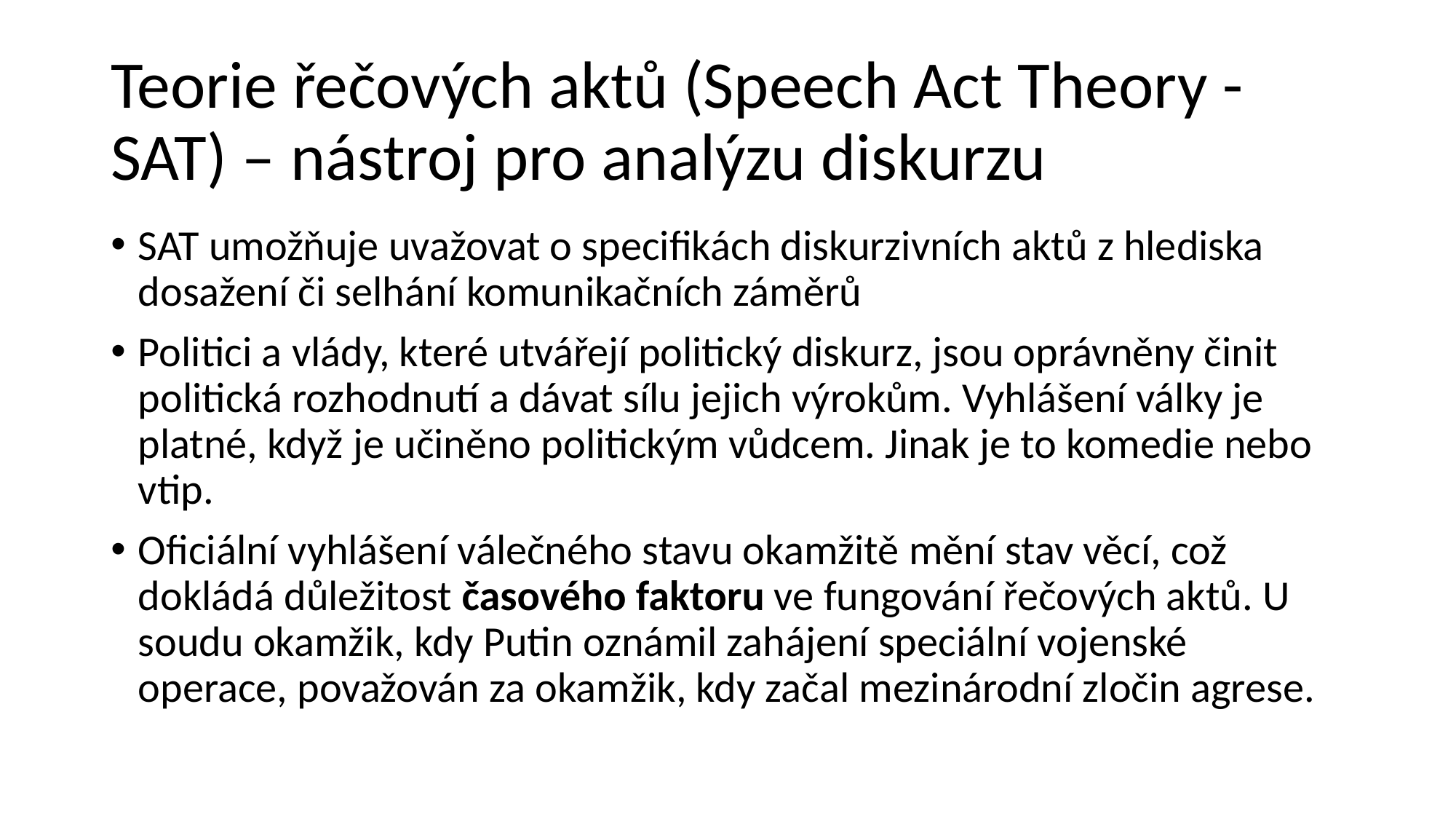

# Teorie řečových aktů (Speech Act Theory - SAT) – nástroj pro analýzu diskurzu
SAT umožňuje uvažovat o specifikách diskurzivních aktů z hlediska dosažení či selhání komunikačních záměrů
Politici a vlády, které utvářejí politický diskurz, jsou oprávněny činit politická rozhodnutí a dávat sílu jejich výrokům. Vyhlášení války je platné, když je učiněno politickým vůdcem. Jinak je to komedie nebo vtip.
Oficiální vyhlášení válečného stavu okamžitě mění stav věcí, což dokládá důležitost časového faktoru ve fungování řečových aktů. U soudu okamžik, kdy Putin oznámil zahájení speciální vojenské operace, považován za okamžik, kdy začal mezinárodní zločin agrese.